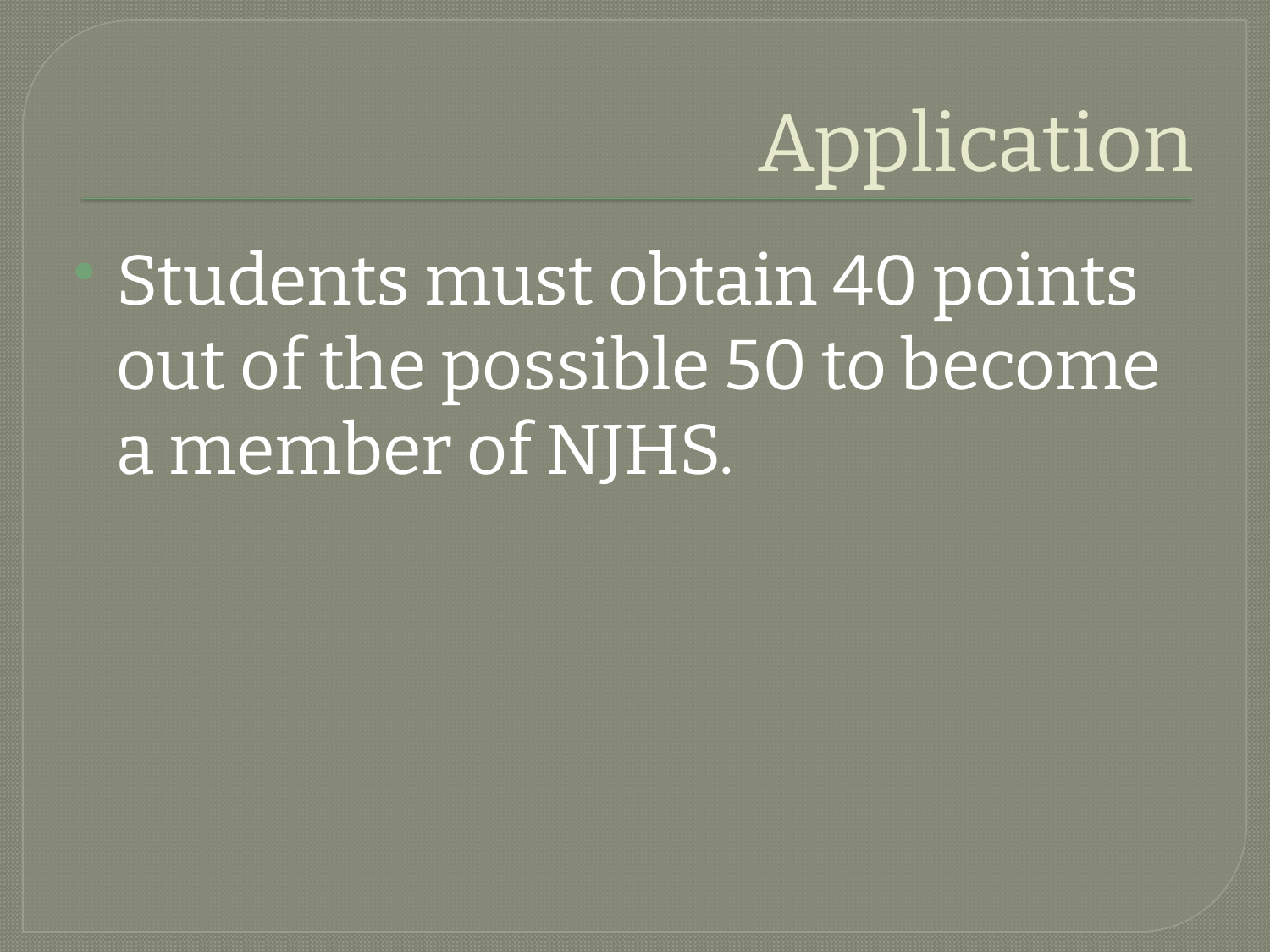

# Application
Students must obtain 40 points out of the possible 50 to become a member of NJHS.